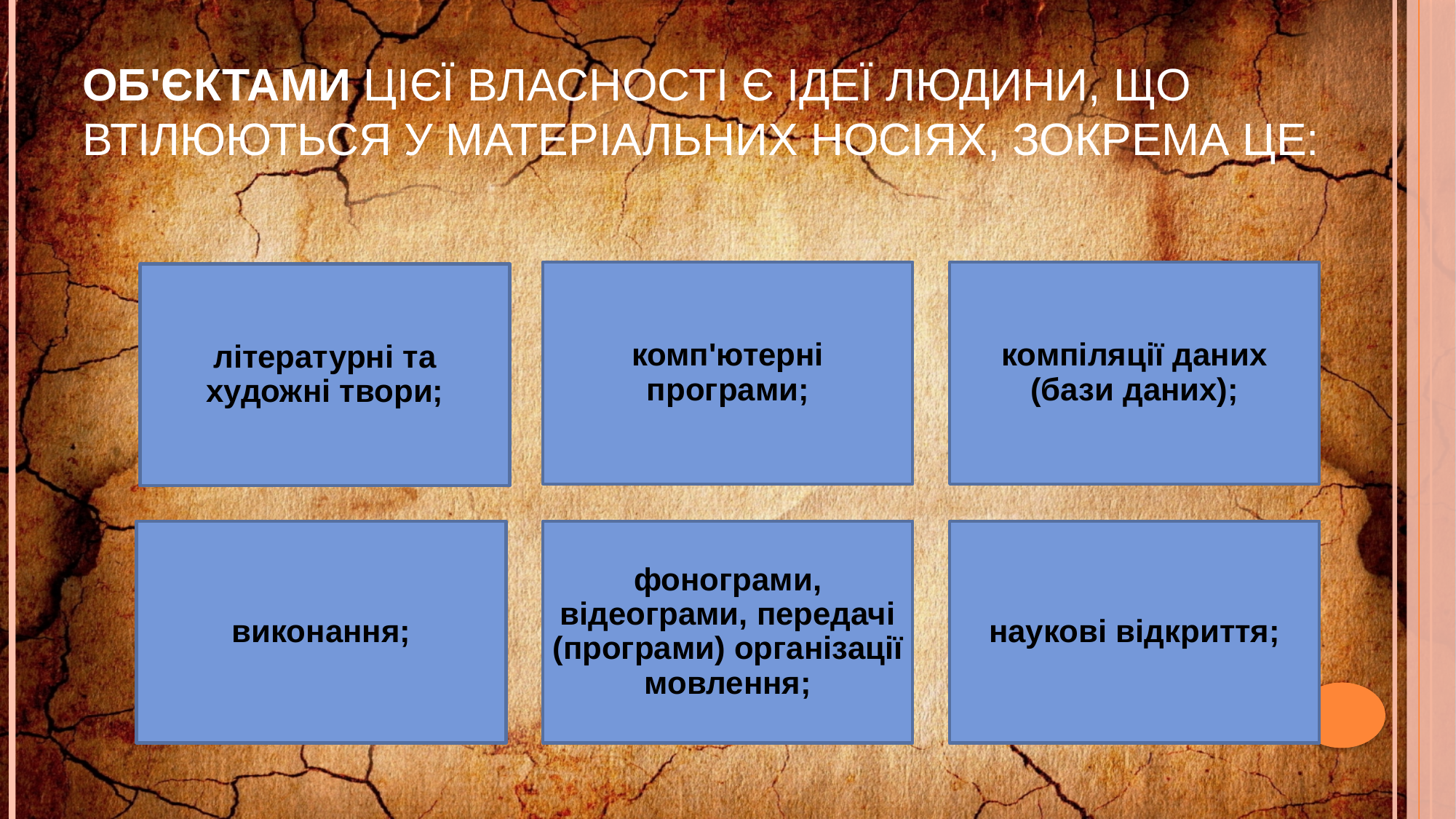

# Об'єктами цієї власності є ідеї людини, що втілюються у матеріальних носіях, зокрема це:

літературні та художні твори;
комп'ютерні програми;
компіляції даних (бази даних);
виконання;
фонограми, відеограми, передачі (програми) організації мовлення;
наукові відкриття;